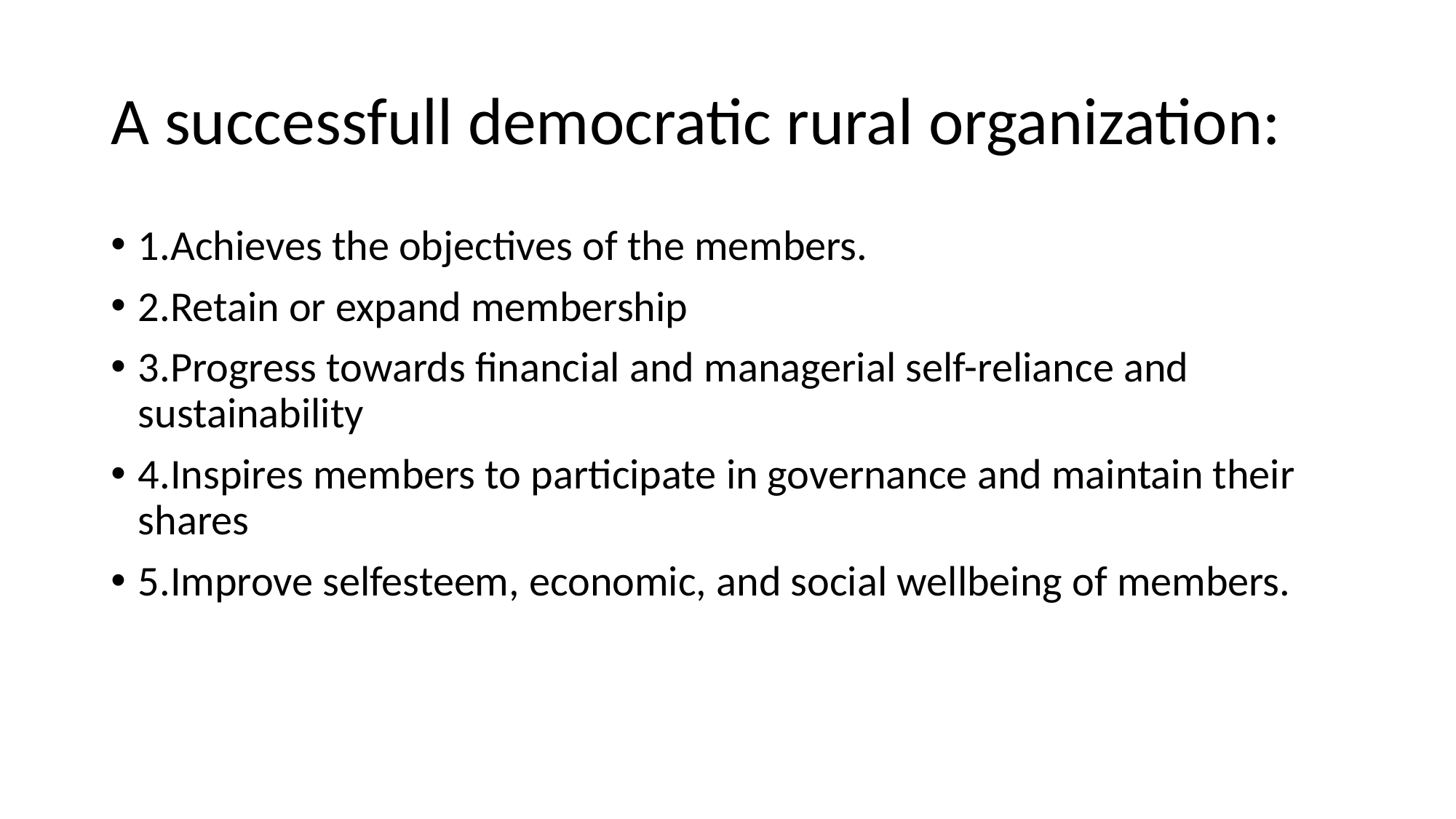

# A successfull democratic rural organization:
1.Achieves the objectives of the members.
2.Retain or expand membership
3.Progress towards financial and managerial self-reliance and sustainability
4.Inspires members to participate in governance and maintain their shares
5.Improve selfesteem, economic, and social wellbeing of members.